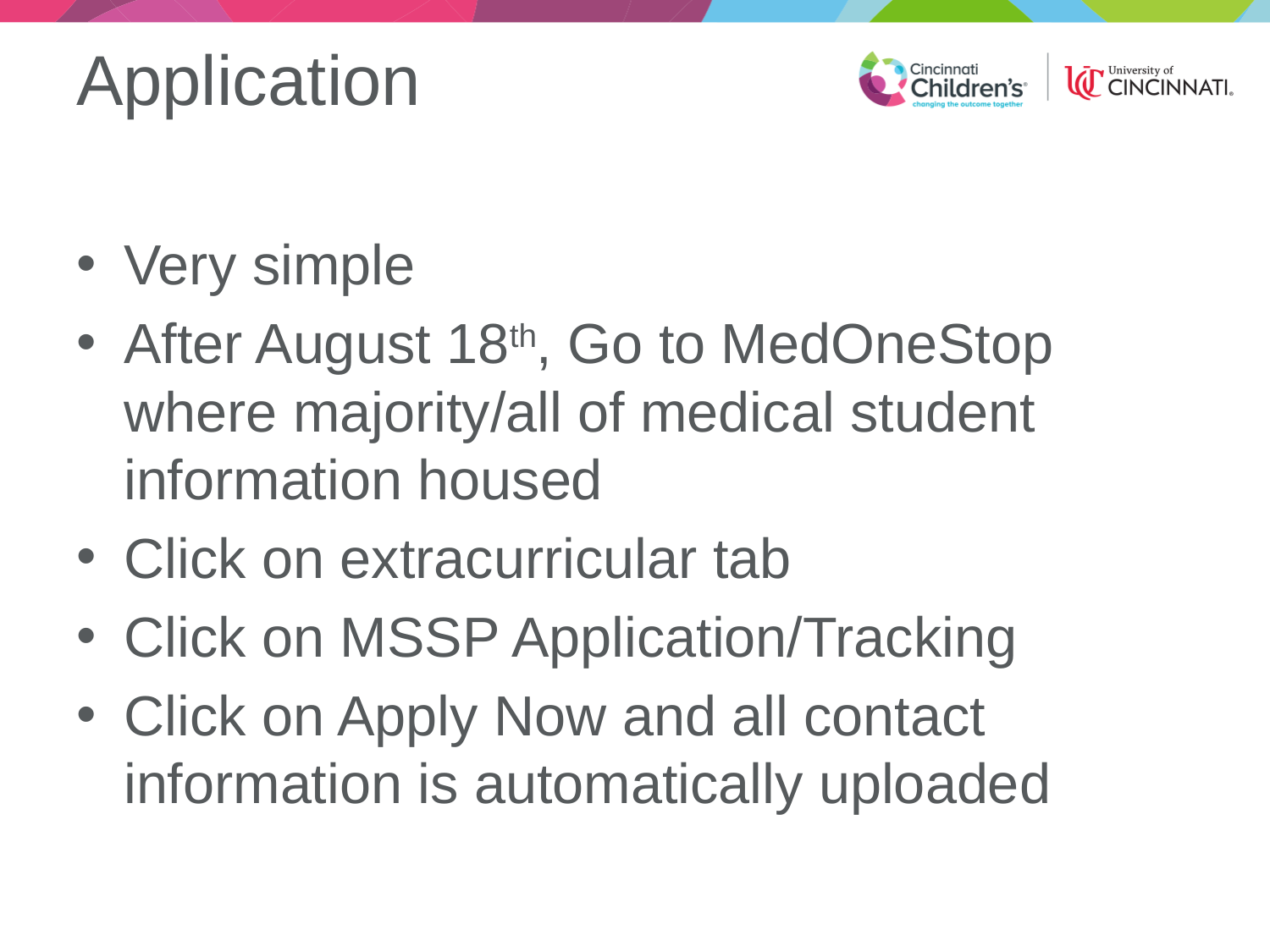

# Application
Very simple
After August 18th, Go to MedOneStop where majority/all of medical student information housed
Click on extracurricular tab
Click on MSSP Application/Tracking
Click on Apply Now and all contact information is automatically uploaded